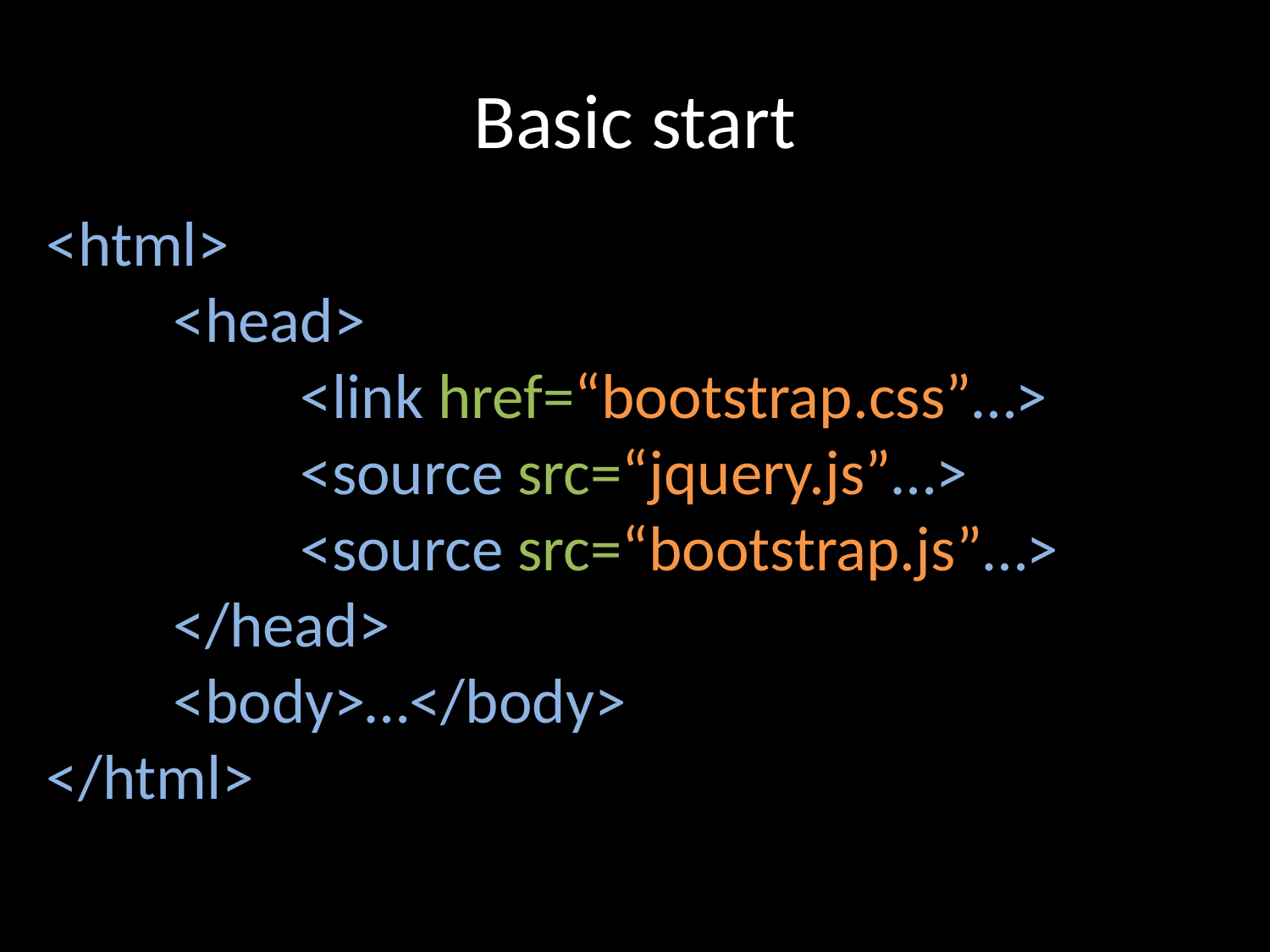

# Basic start
<html>
	<head>
		<link href=“bootstrap.css”…>
		<source src=“jquery.js”…>
		<source src=“bootstrap.js”…>
	</head>
	<body>…</body>
</html>